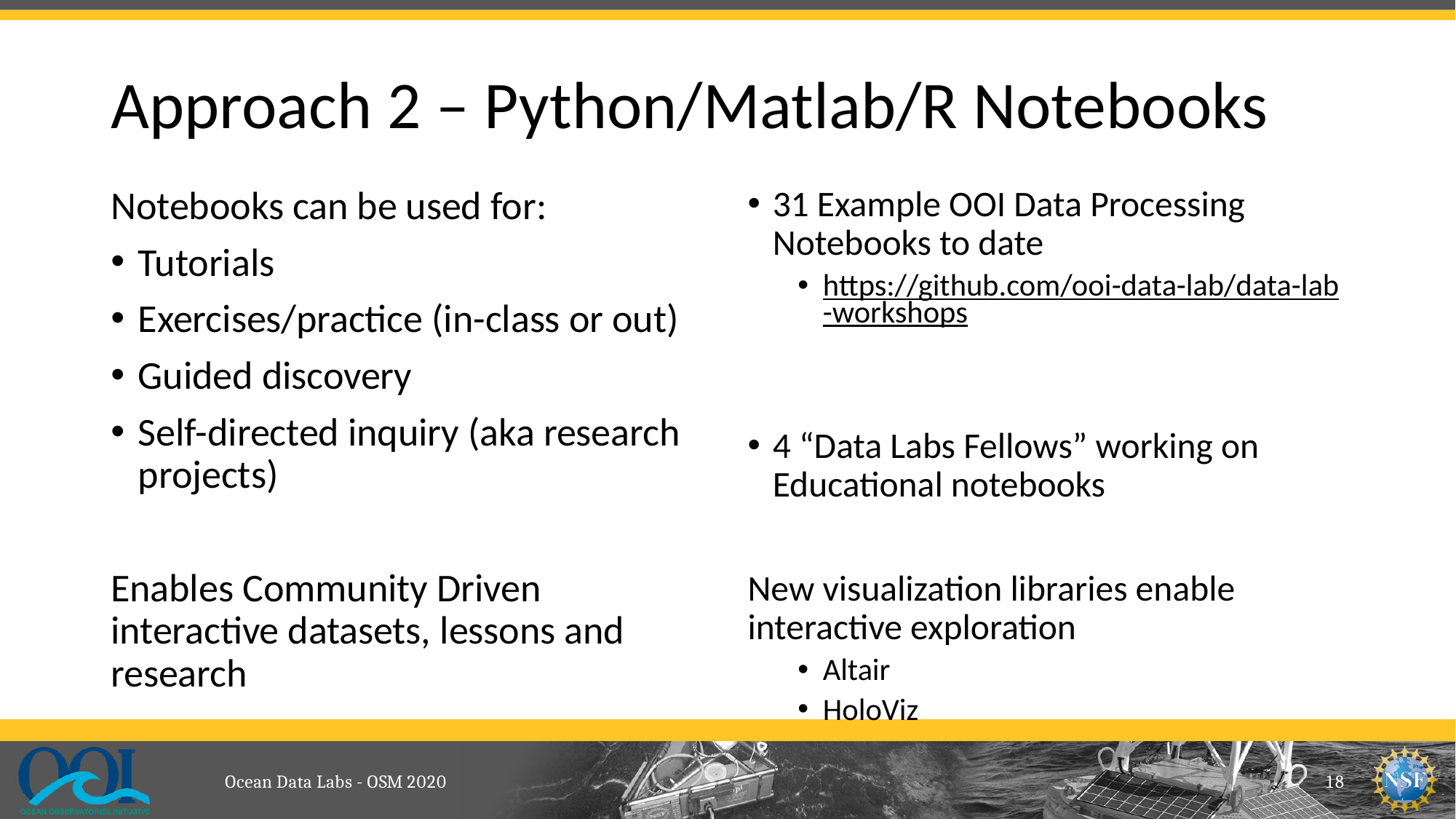

# Approach 2 – Python/Matlab/R Notebooks
Notebooks can be used for:
Tutorials
Exercises/practice (in-class or out)
Guided discovery
Self-directed inquiry (aka research projects)

Enables Community Driven interactive datasets, lessons and research

31 Example OOI Data Processing Notebooks to date
https://github.com/ooi-data-lab/data-lab-workshops

4 “Data Labs Fellows” working on Educational notebooks

New visualization libraries enable interactive exploration
Altair
HoloViz

Ocean Data Labs - OSM 2020
18